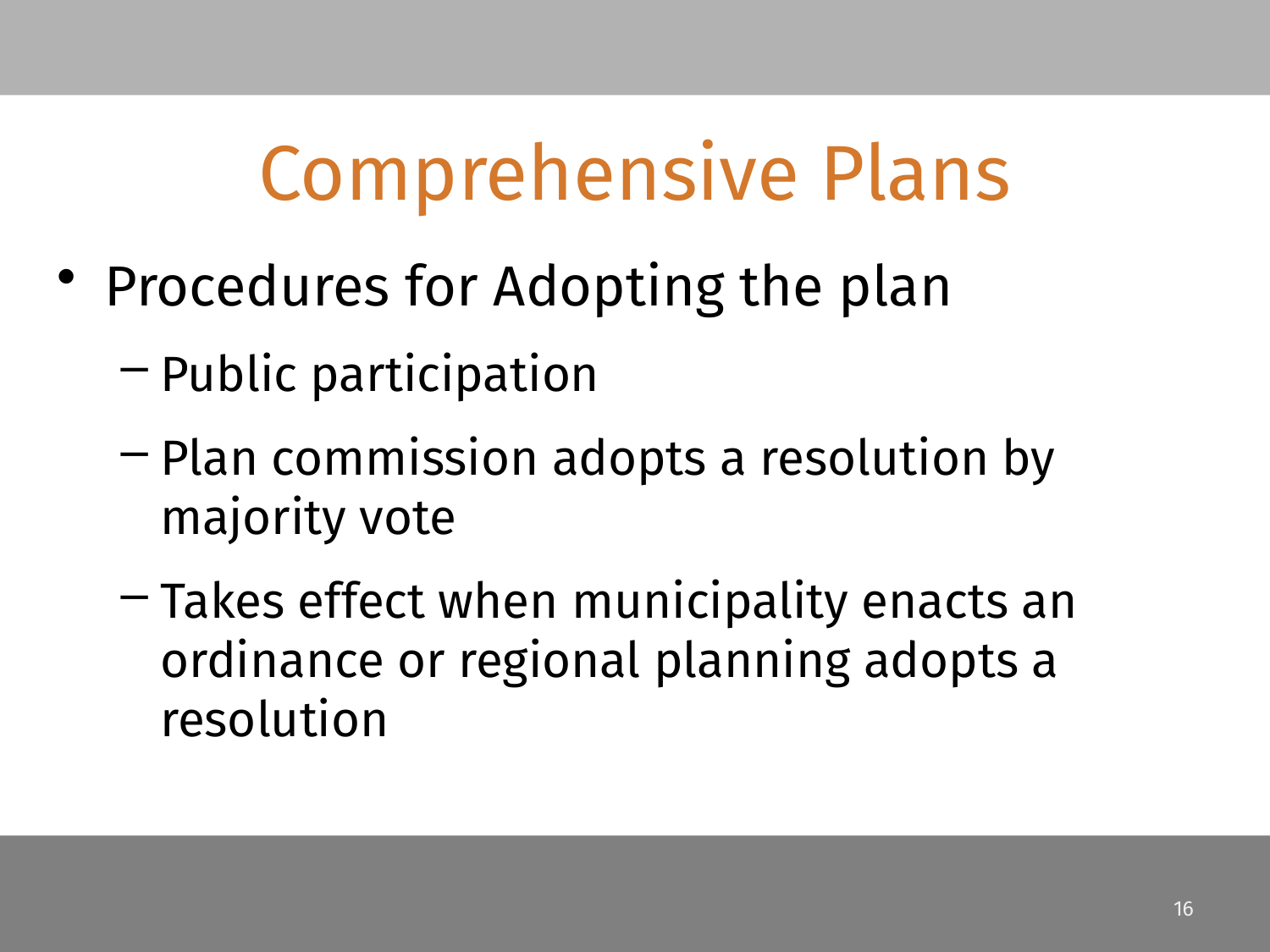

# Comprehensive Plans
Procedures for Adopting the plan
Public participation
Plan commission adopts a resolution by majority vote
Takes effect when municipality enacts an ordinance or regional planning adopts a resolution

16